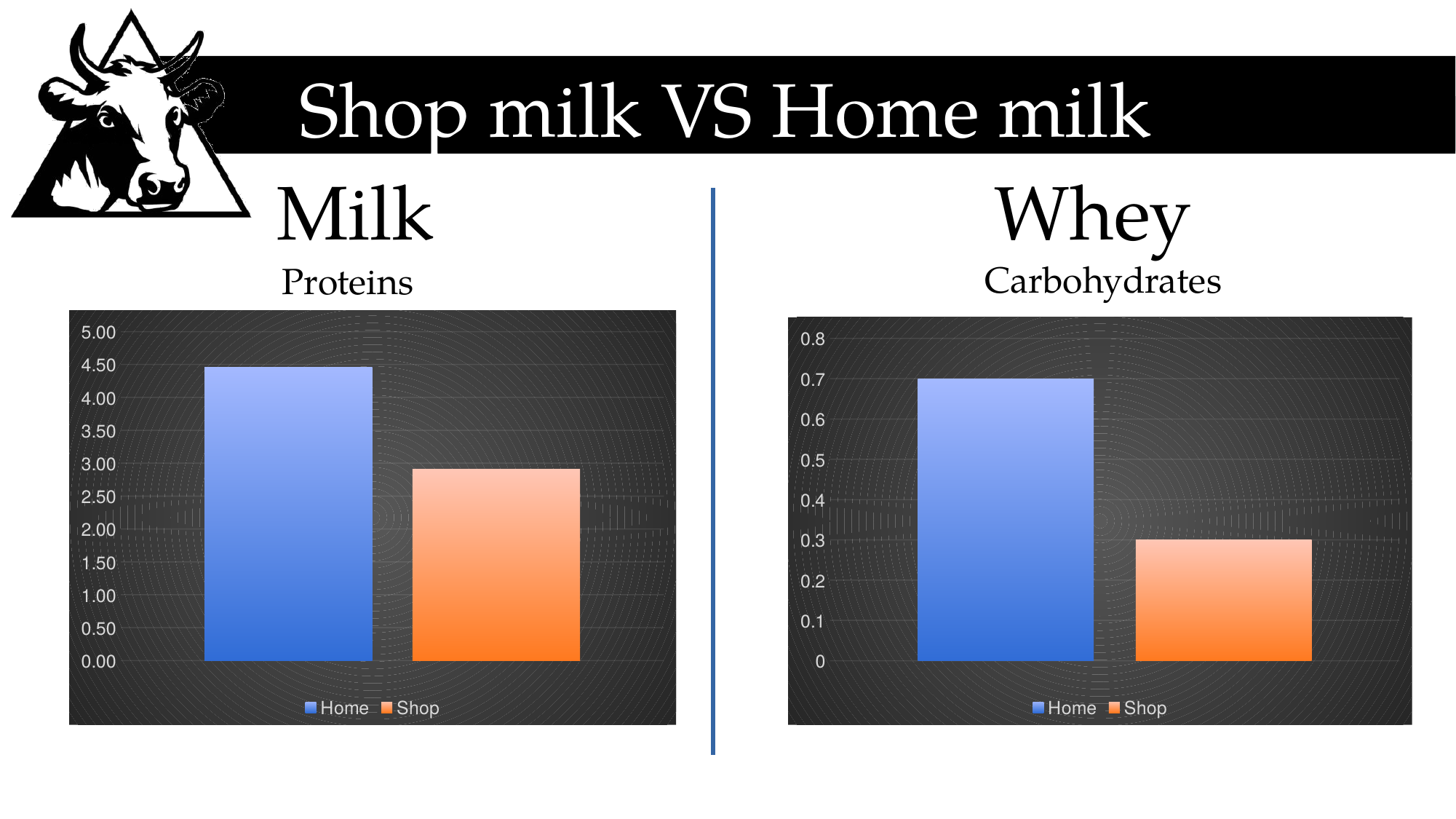

Shop milk VS Home milk
Milk
Whey

Carbohydrates
Proteins

### Chart

| Category | Home | Shop |
|---|---|---|
| Категория 1 | 4.46 | 2.91 |

### Chart

| Category | Home | Shop |
|---|---|---|
| Категория 1 | 0.7 | 0.3 |
protein
carbohydrates
carbohydrates
protein